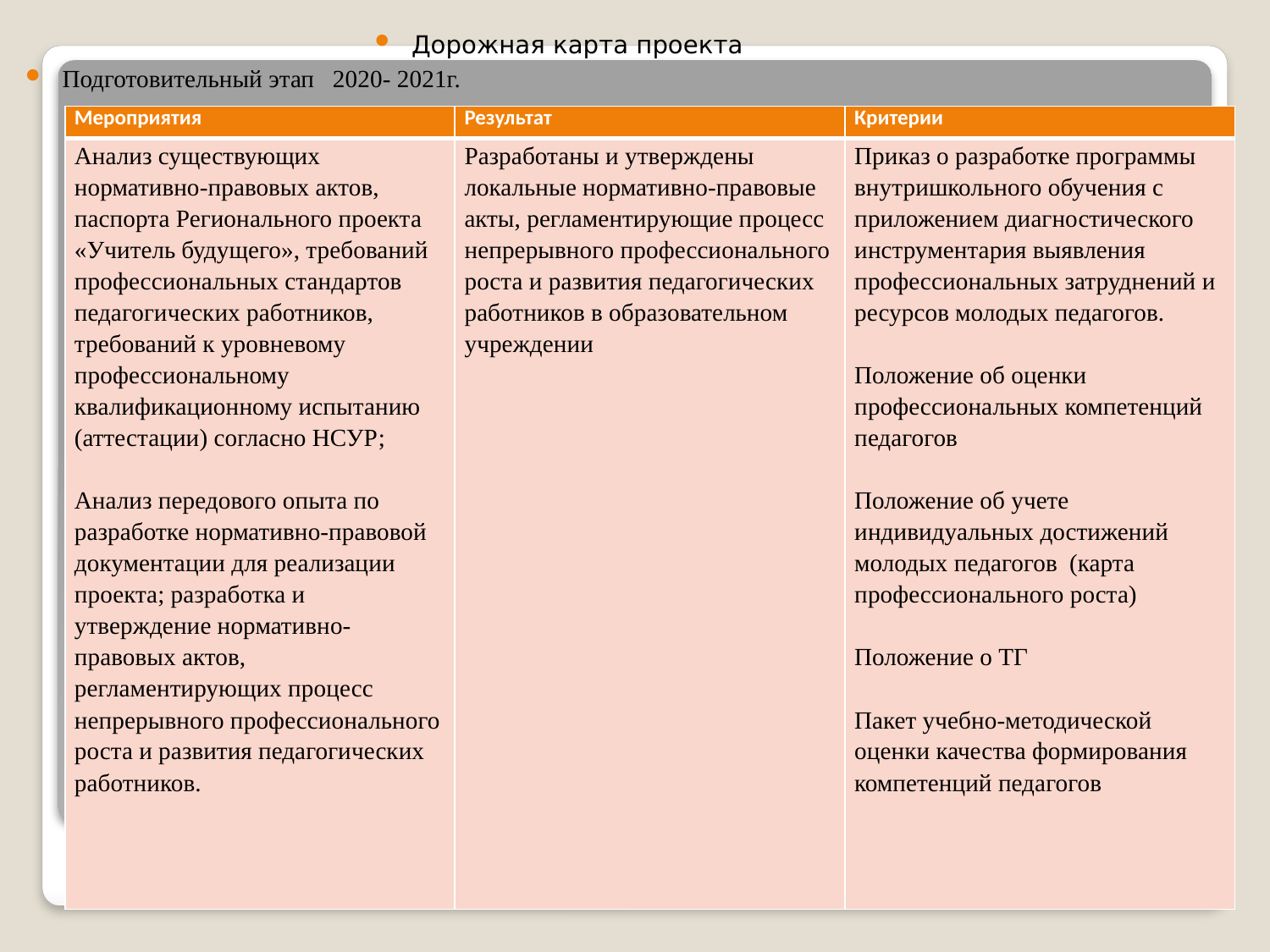

Дорожная карта проекта
Подготовительный этап   2020- 2021г.
#
| Мероприятия | Результат | Критерии |
| --- | --- | --- |
| Анализ существующих нормативно-правовых актов, паспорта Регионального проекта «Учитель будущего», требований профессиональных стандартов педагогических работников, требований к уровневому профессиональному квалификационному испытанию (аттестации) согласно НСУР; Анализ передового опыта по разработке нормативно-правовой документации для реализации проекта; разработка и утверждение нормативно-правовых актов, регламентирующих процесс непрерывного профессионального роста и развития педагогических работников. | Разработаны и утверждены локальные нормативно-правовые акты, регламентирующие процесс непрерывного профессионального роста и развития педагогических работников в образовательном учреждении | Приказ о разработке программы внутришкольного обучения с приложением диагностического инструментария выявления профессиональных затруднений и ресурсов молодых педагогов. Положение об оценки профессиональных компетенций педагогов Положение об учете индивидуальных достижений молодых педагогов (карта профессионального роста) Положение о ТГ Пакет учебно-методической оценки качества формирования компетенций педагогов |